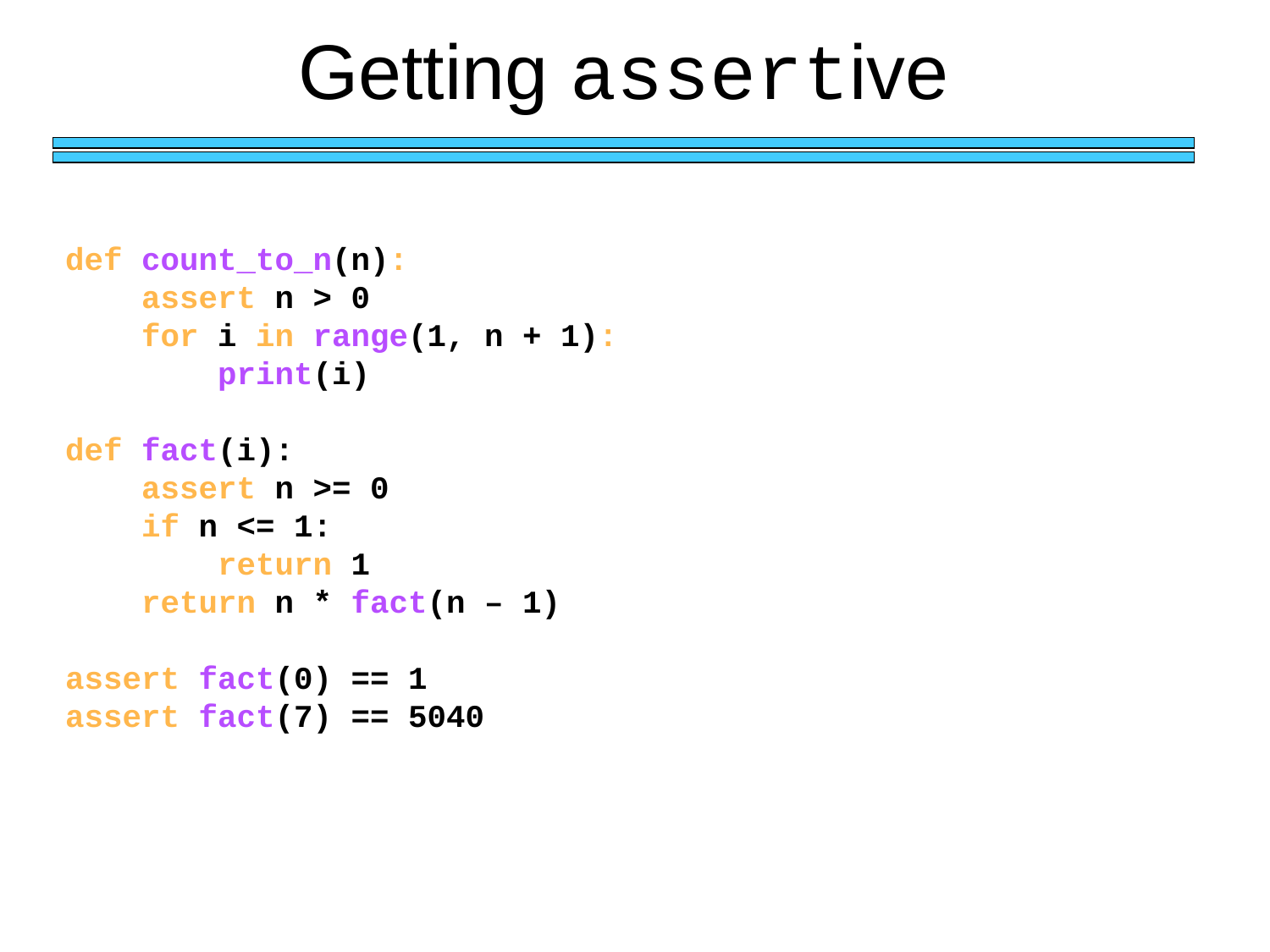

# Getting assertive

def count_to_n(n):
    assert n > 0
    for i in range(1, n + 1):
        print(i)

def fact(i):
    assert n >= 0
    if n <= 1:
        return 1
    return n * fact(n – 1)

assert fact(0) == 1
assert fact(7) == 5040